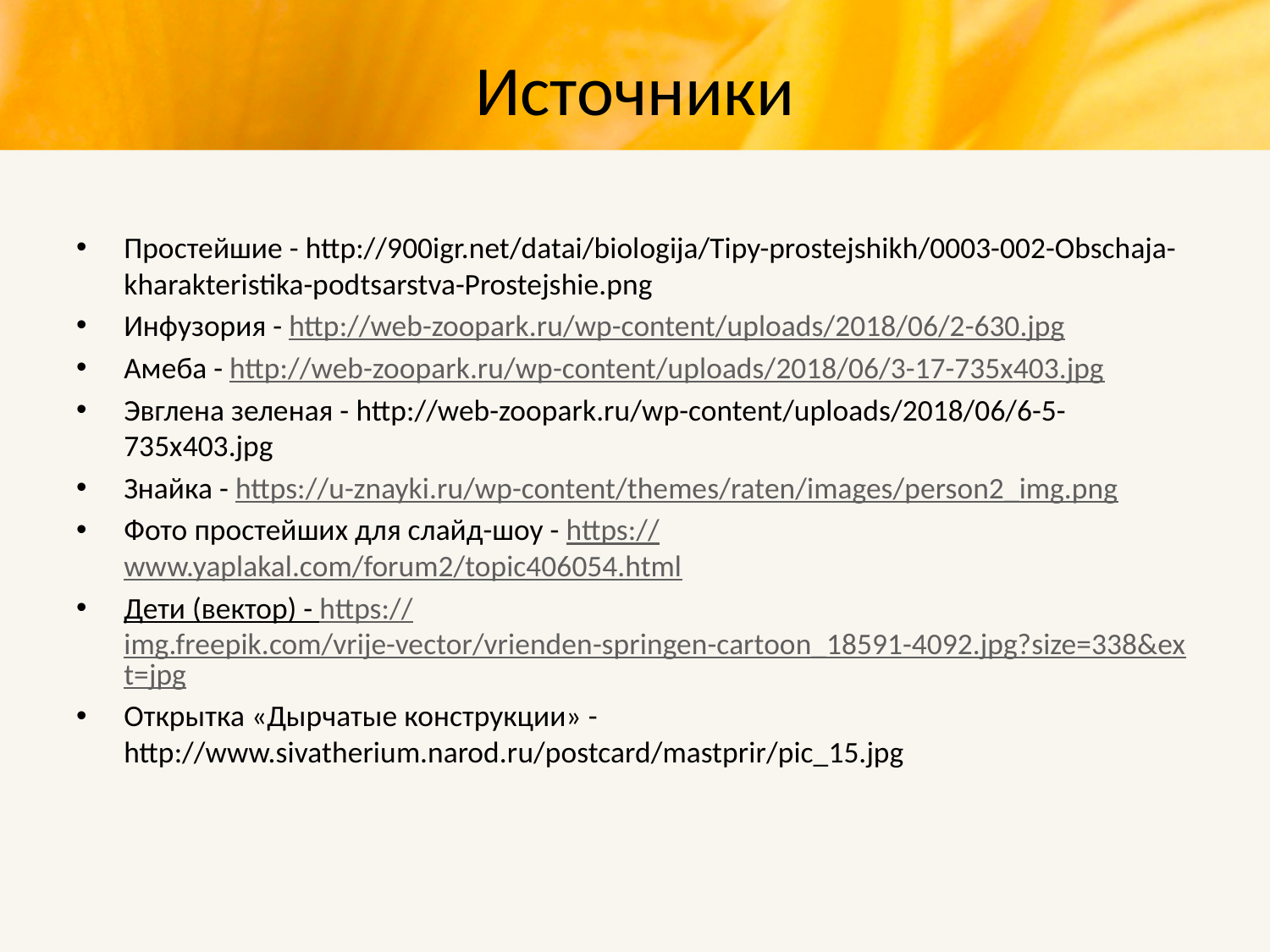

# Источники
Простейшие - http://900igr.net/datai/biologija/Tipy-prostejshikh/0003-002-Obschaja-kharakteristika-podtsarstva-Prostejshie.png
Инфузория - http://web-zoopark.ru/wp-content/uploads/2018/06/2-630.jpg
Амеба - http://web-zoopark.ru/wp-content/uploads/2018/06/3-17-735x403.jpg
Эвглена зеленая - http://web-zoopark.ru/wp-content/uploads/2018/06/6-5-735x403.jpg
Знайка - https://u-znayki.ru/wp-content/themes/raten/images/person2_img.png
Фото простейших для слайд-шоу - https://www.yaplakal.com/forum2/topic406054.html
Дети (вектор) - https://img.freepik.com/vrije-vector/vrienden-springen-cartoon_18591-4092.jpg?size=338&ext=jpg
Открытка «Дырчатые конструкции» - http://www.sivatherium.narod.ru/postcard/mastprir/pic_15.jpg